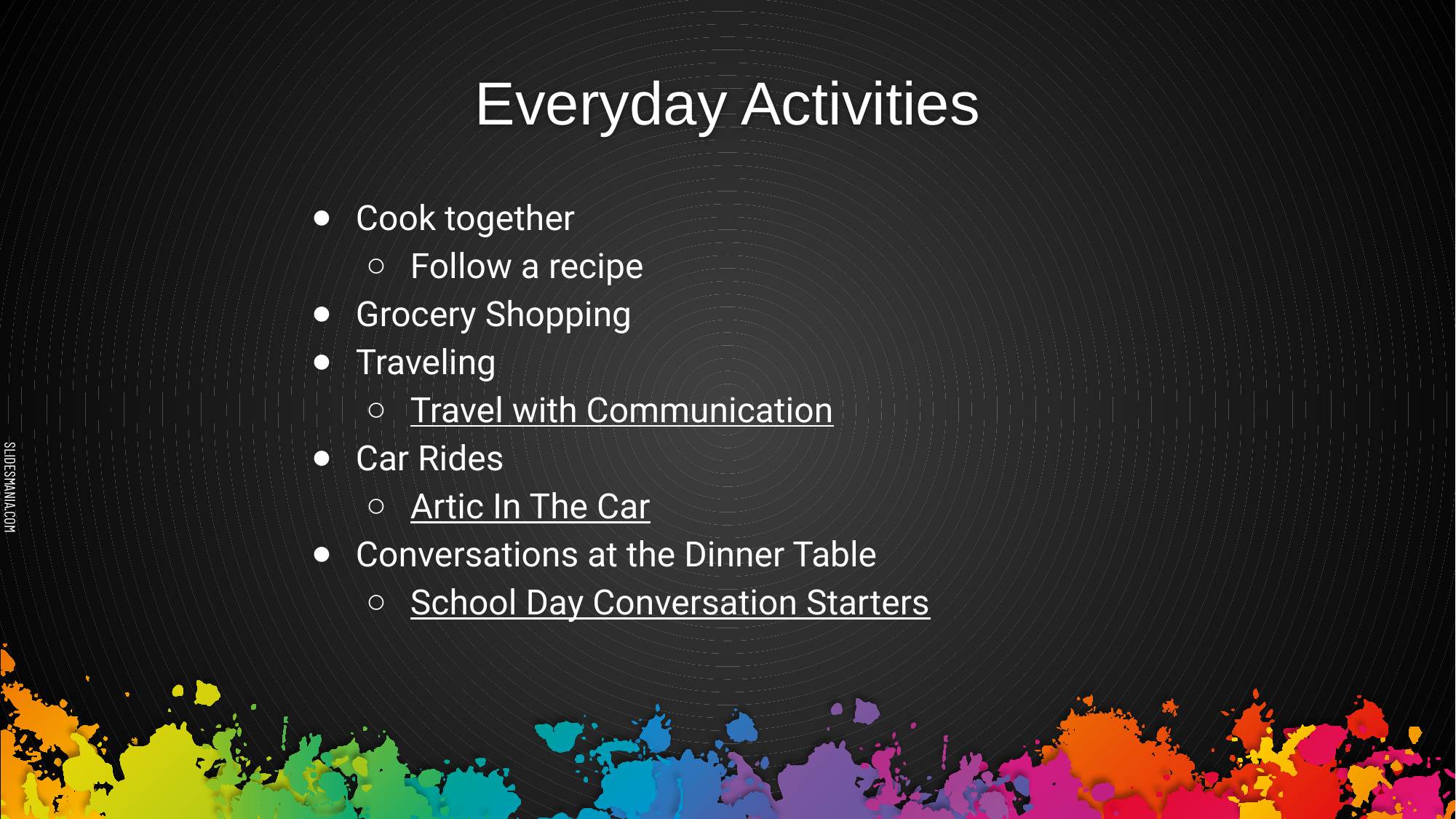

# Everyday Activities
Cook together
Follow a recipe
Grocery Shopping
Traveling
Travel with Communication
Car Rides
Artic In The Car
Conversations at the Dinner Table
School Day Conversation Starters